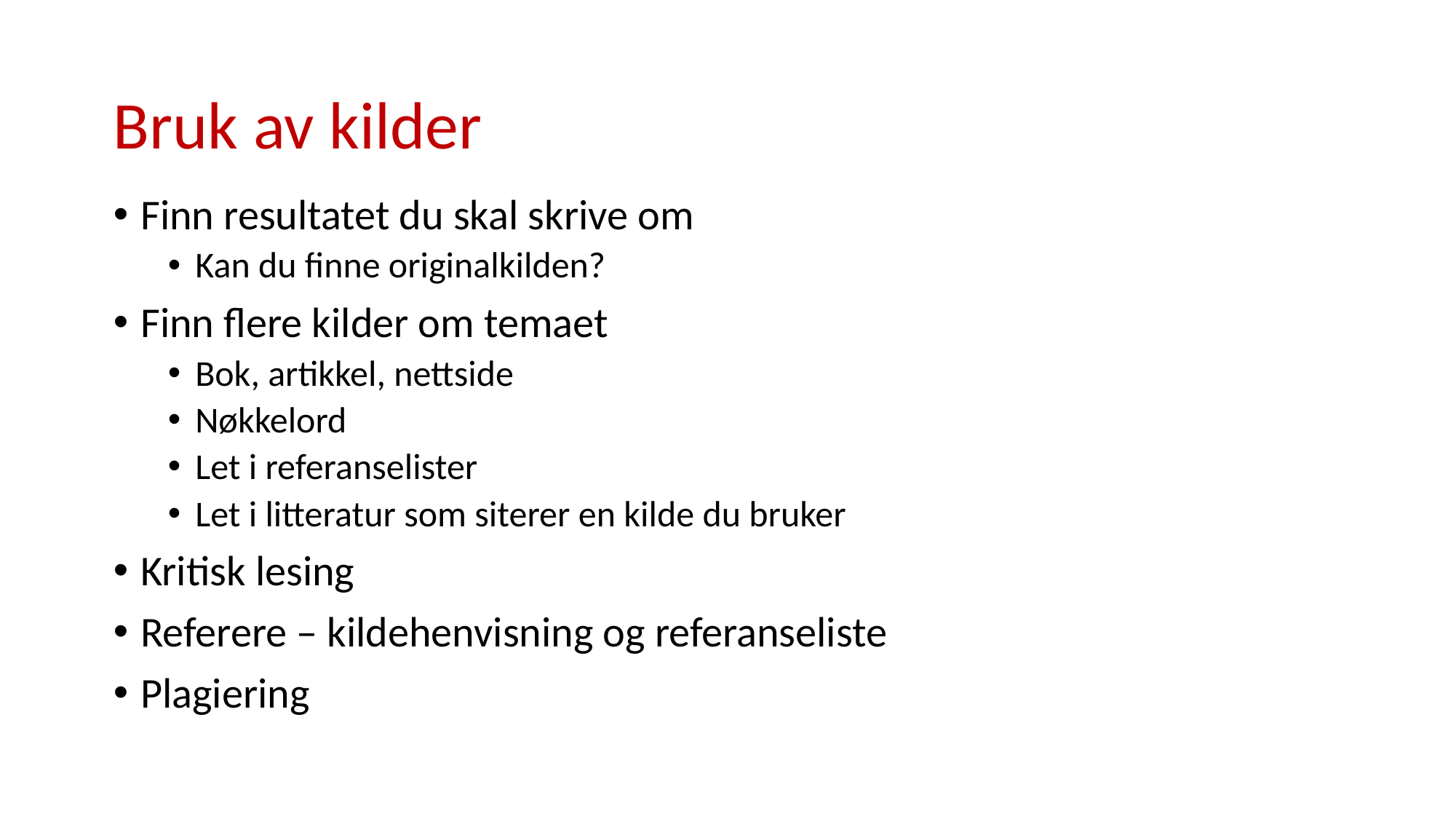

# Bruk av kilder
Finn resultatet du skal skrive om
Kan du finne originalkilden?
Finn flere kilder om temaet
Bok, artikkel, nettside
Nøkkelord
Let i referanselister
Let i litteratur som siterer en kilde du bruker
Kritisk lesing
Referere – kildehenvisning og referanseliste
Plagiering